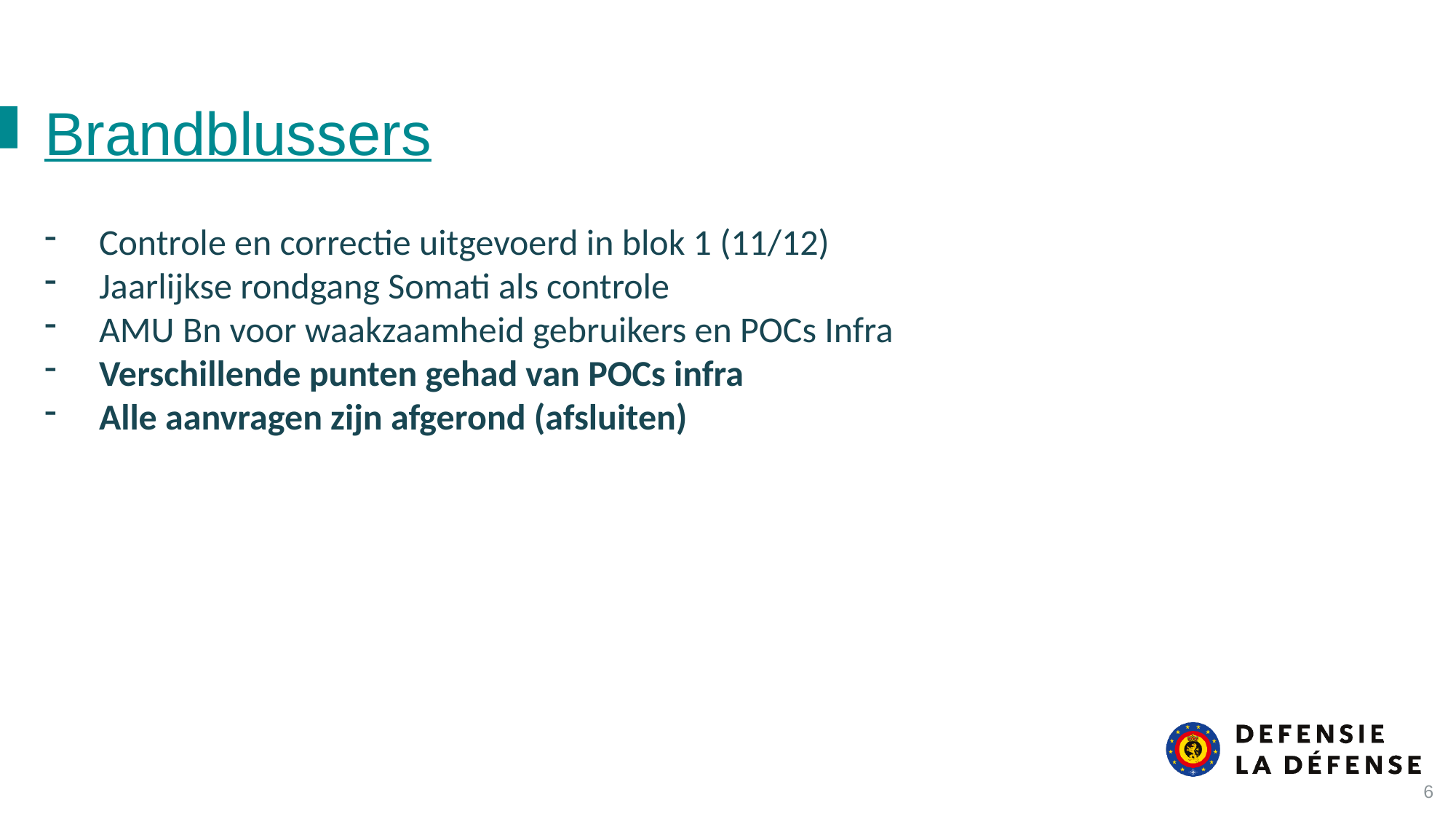

Brandblussers

Controle en correctie uitgevoerd in blok 1 (11/12)
Jaarlijkse rondgang Somati als controle
AMU Bn voor waakzaamheid gebruikers en POCs Infra
Verschillende punten gehad van POCs infra
Alle aanvragen zijn afgerond (afsluiten)